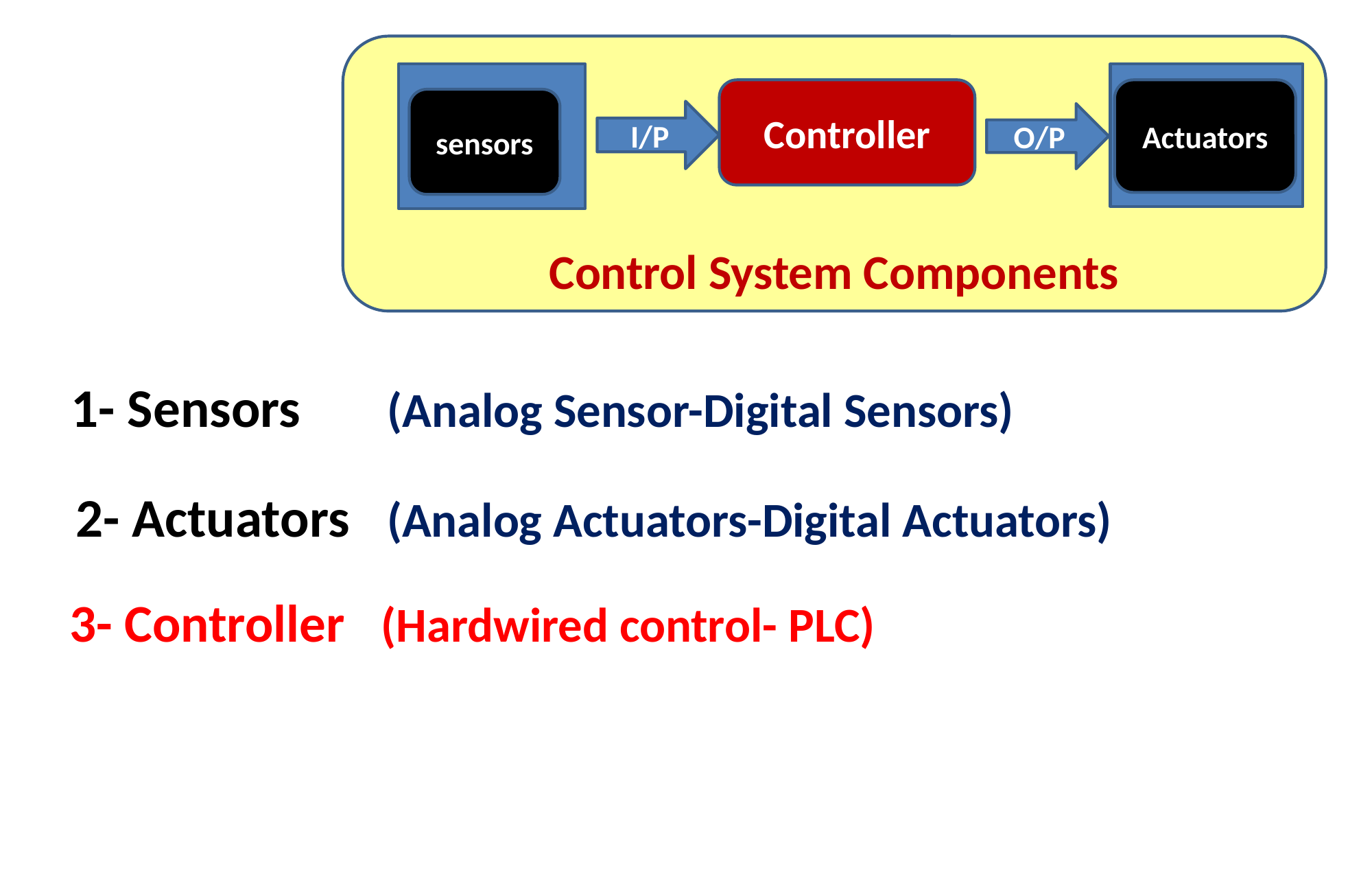

Control System Components
Sensors
Actuators
Controller
Actuators
sensors
I/P
Controller
O/P
 1- Sensors       (Analog Sensor-Digital Sensors)
2- Actuators   (Analog Actuators-Digital Actuators)
 3- Controller   (Hardwired control- PLC)